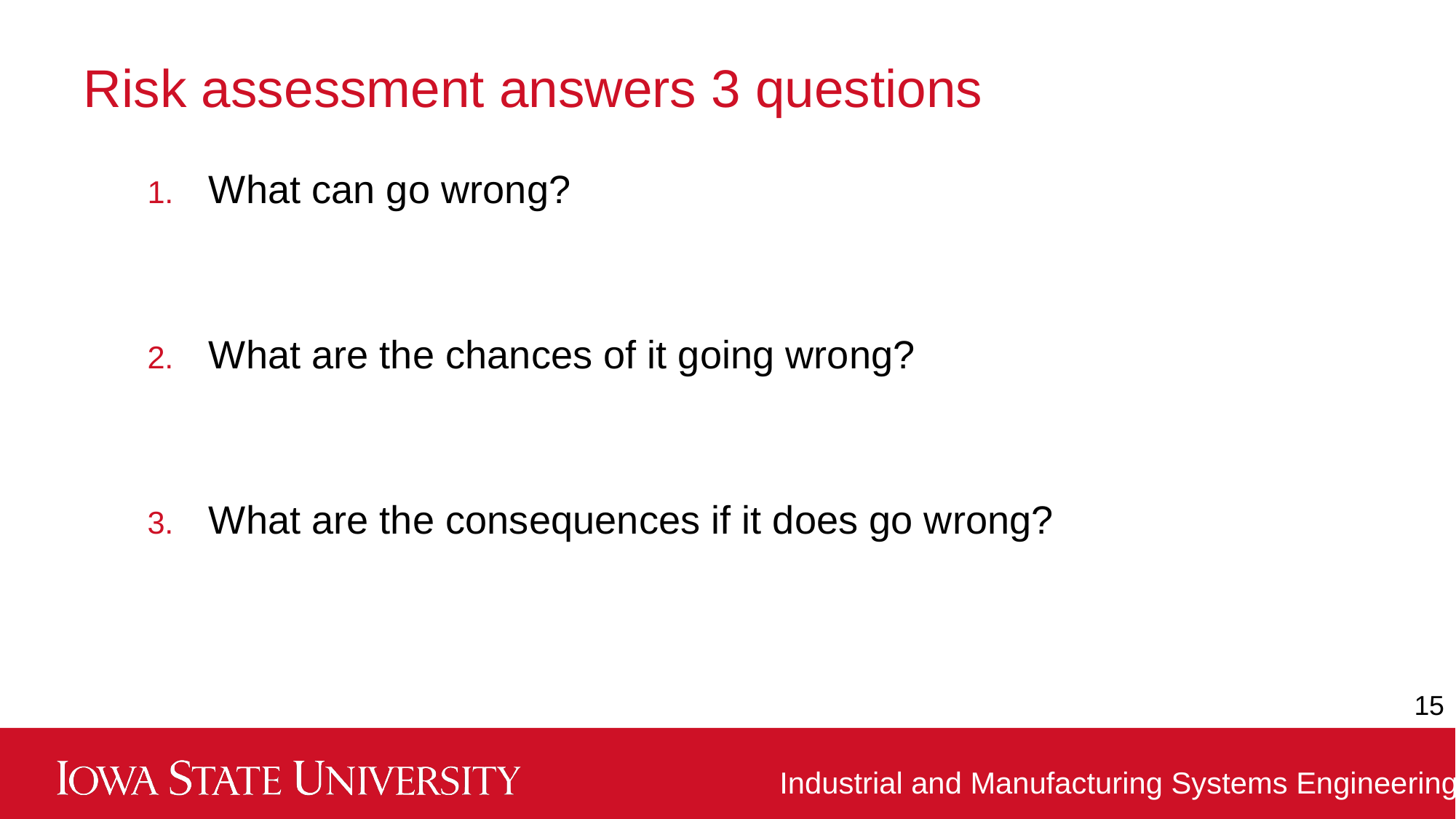

# Risk assessment answers 3 questions
What can go wrong?

What are the chances of it going wrong?

What are the consequences if it does go wrong?
15